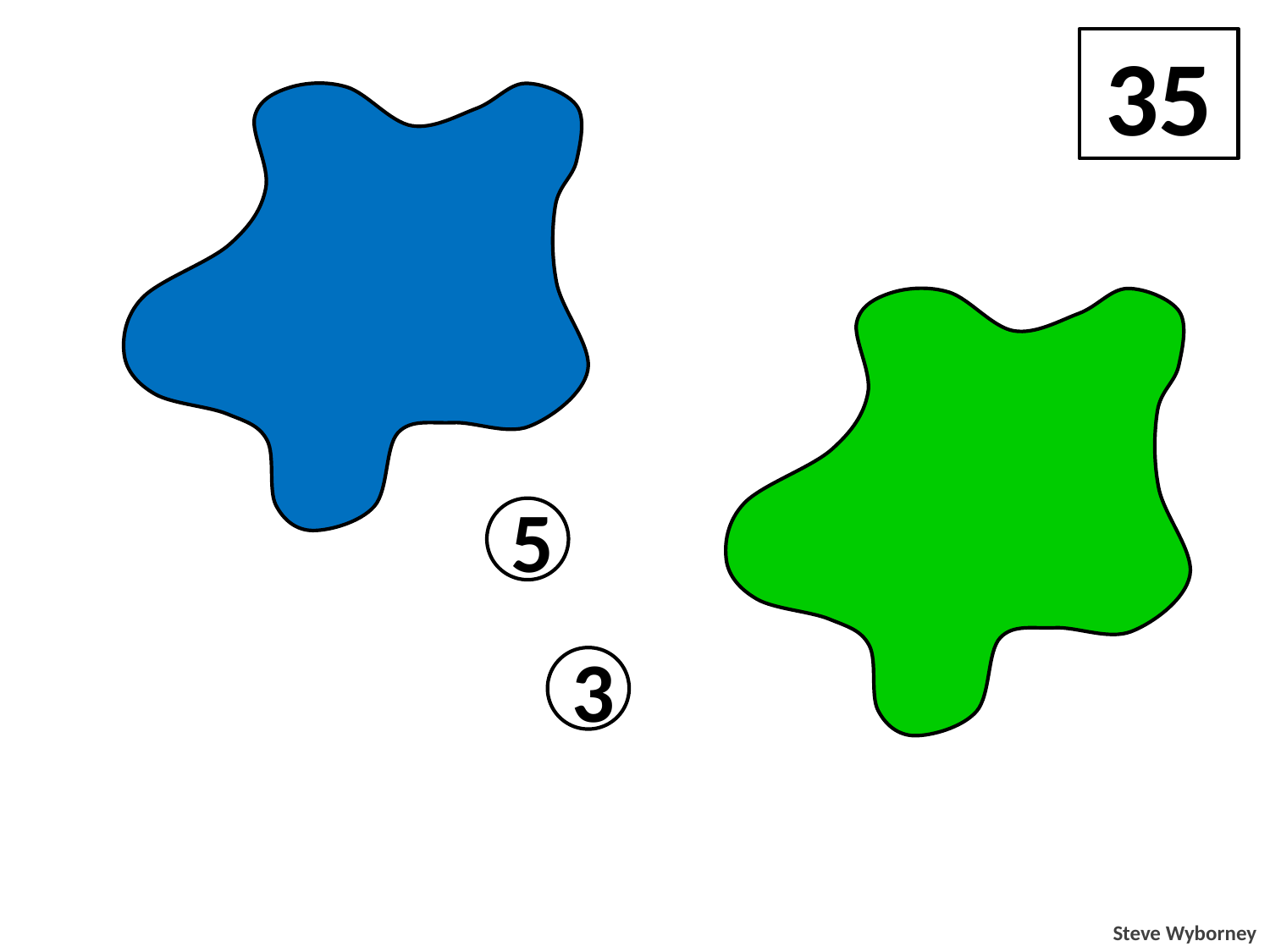

35

5

3
5
3
5
5
3
3
3
Steve Wyborney